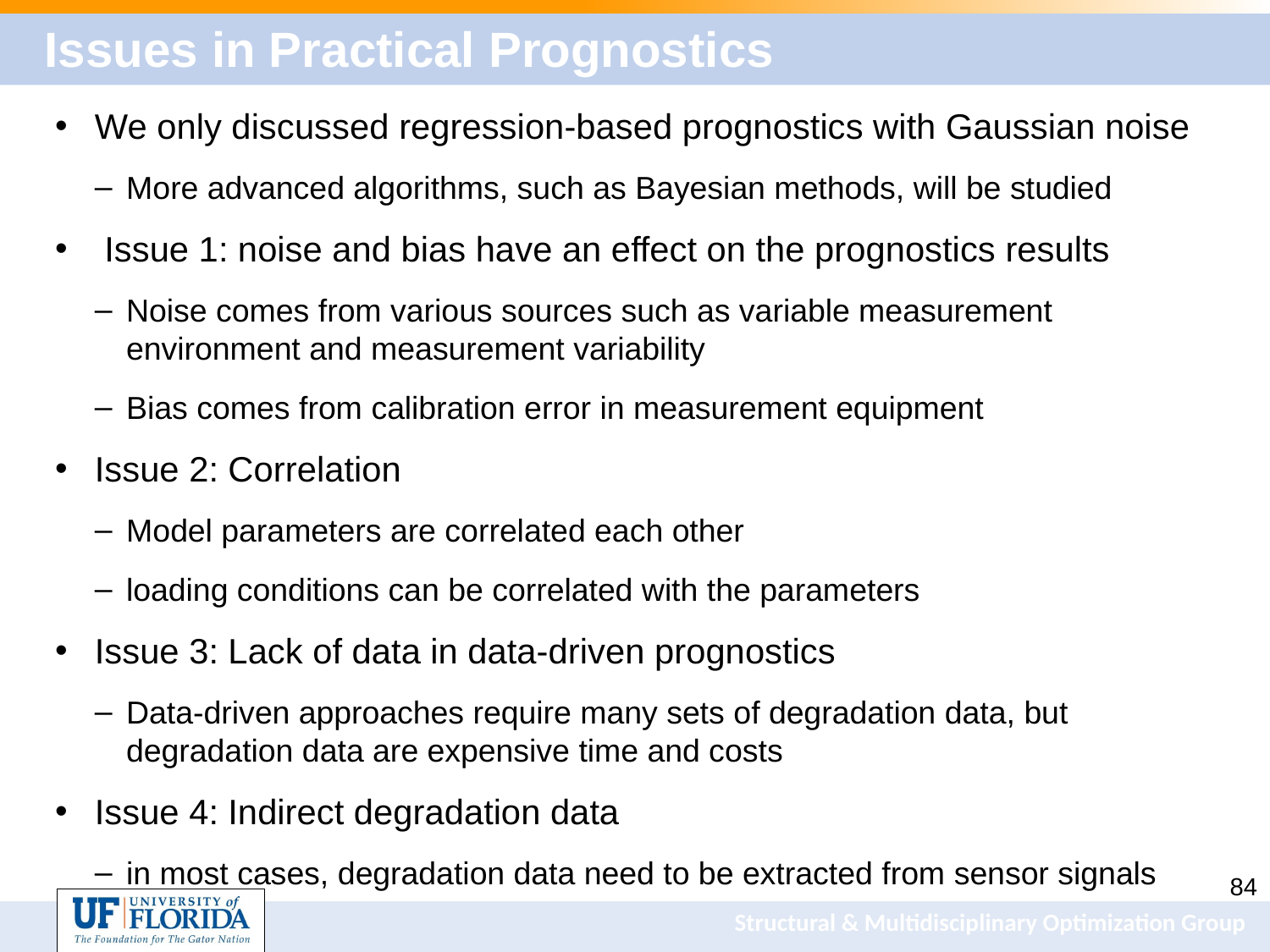

# Issues in Practical Prognostics
We only discussed regression-based prognostics with Gaussian noise
More advanced algorithms, such as Bayesian methods, will be studied
 Issue 1: noise and bias have an effect on the prognostics results
Noise comes from various sources such as variable measurement environment and measurement variability
Bias comes from calibration error in measurement equipment
Issue 2: Correlation
Model parameters are correlated each other
loading conditions can be correlated with the parameters
Issue 3: Lack of data in data-driven prognostics
Data-driven approaches require many sets of degradation data, but degradation data are expensive time and costs
Issue 4: Indirect degradation data
in most cases, degradation data need to be extracted from sensor signals